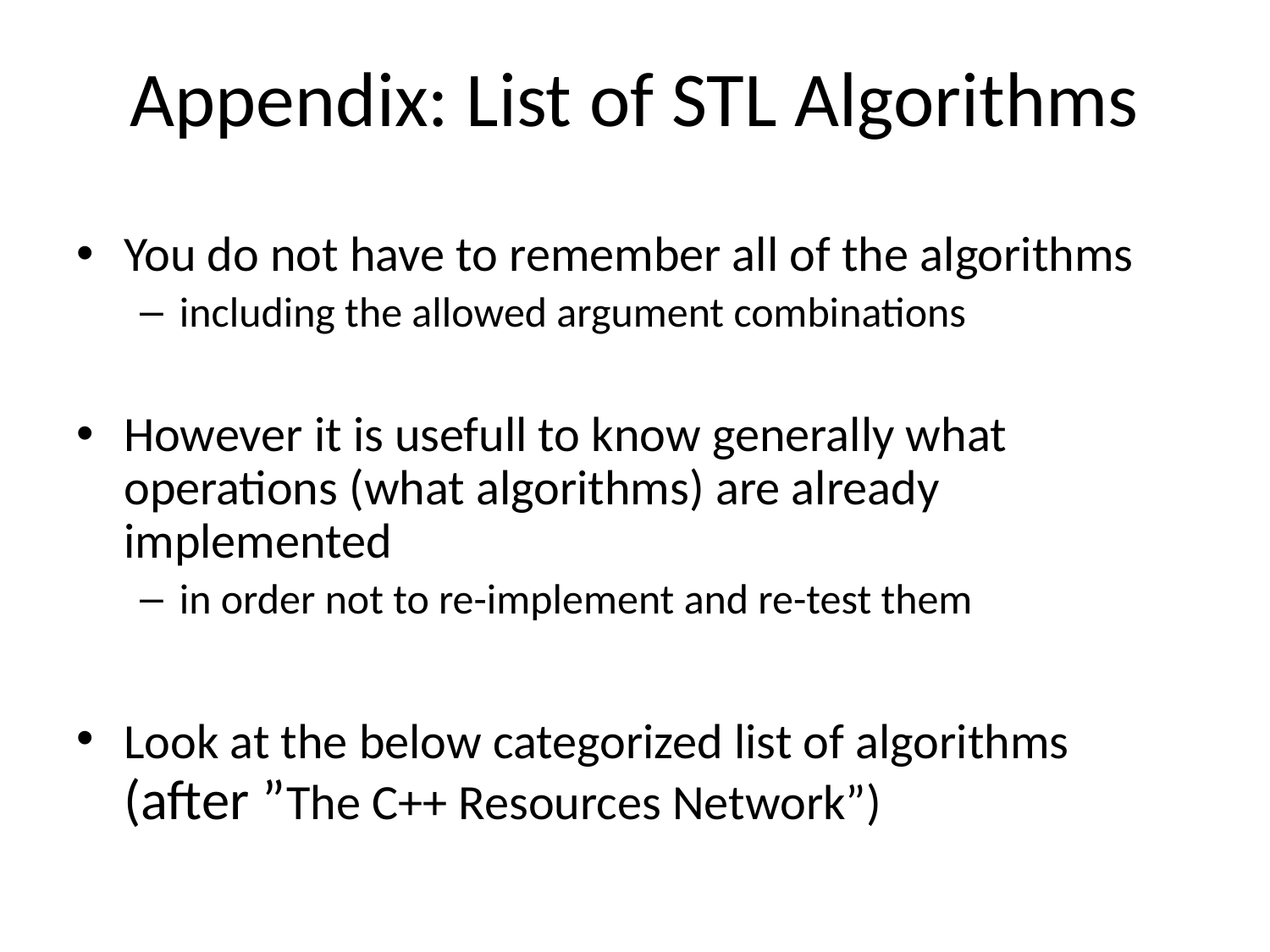

# Appendix: List of STL Algorithms
You do not have to remember all of the algorithms
including the allowed argument combinations

However it is usefull to know generally what operations (what algorithms) are already implemented
in order not to re-implement and re-test them

Look at the below categorized list of algorithms
(after ”The C++ Resources Network”)